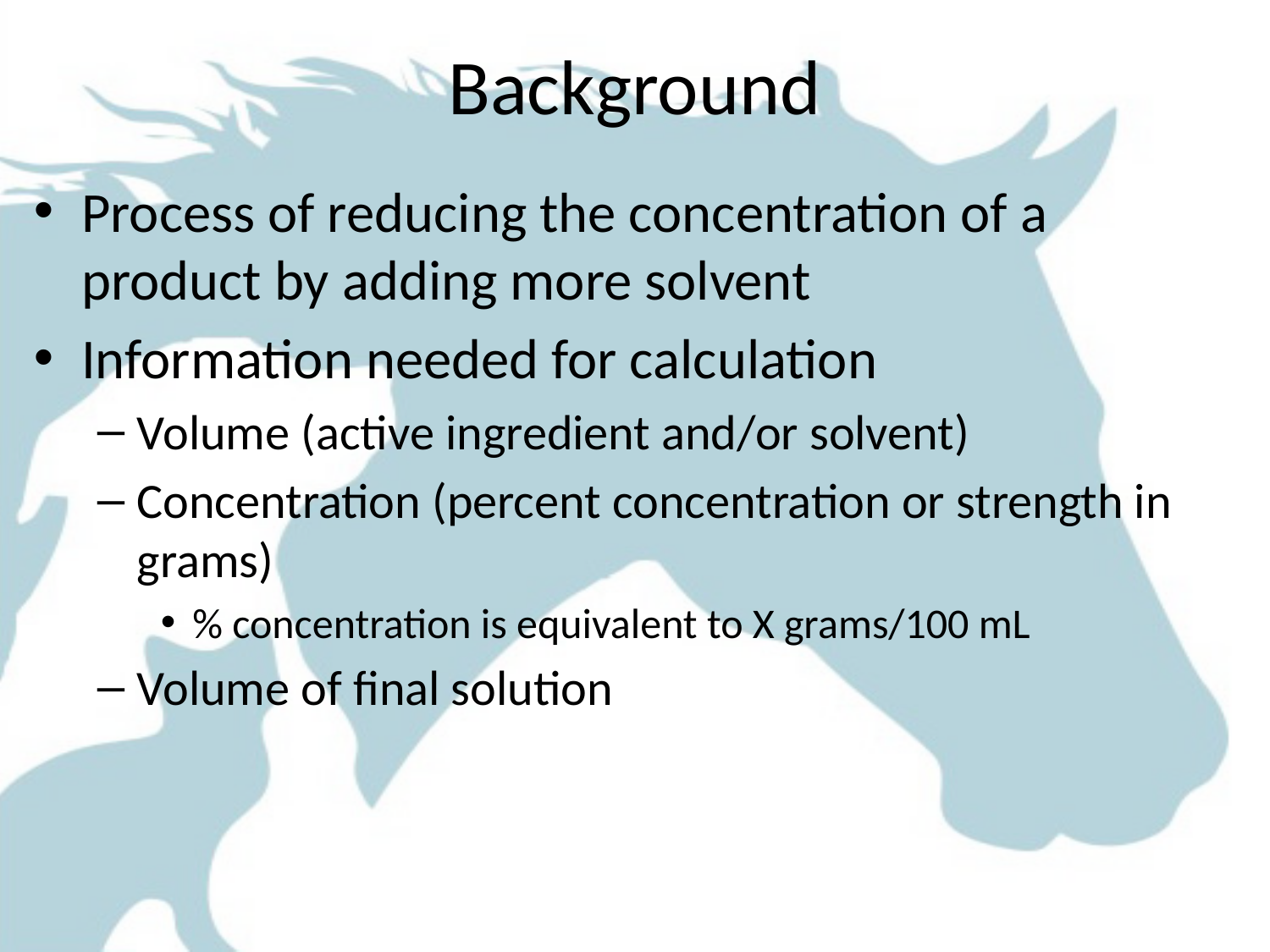

# Background
Process of reducing the concentration of a product by adding more solvent
Information needed for calculation
Volume (active ingredient and/or solvent)
Concentration (percent concentration or strength in grams)
% concentration is equivalent to X grams/100 mL
Volume of final solution